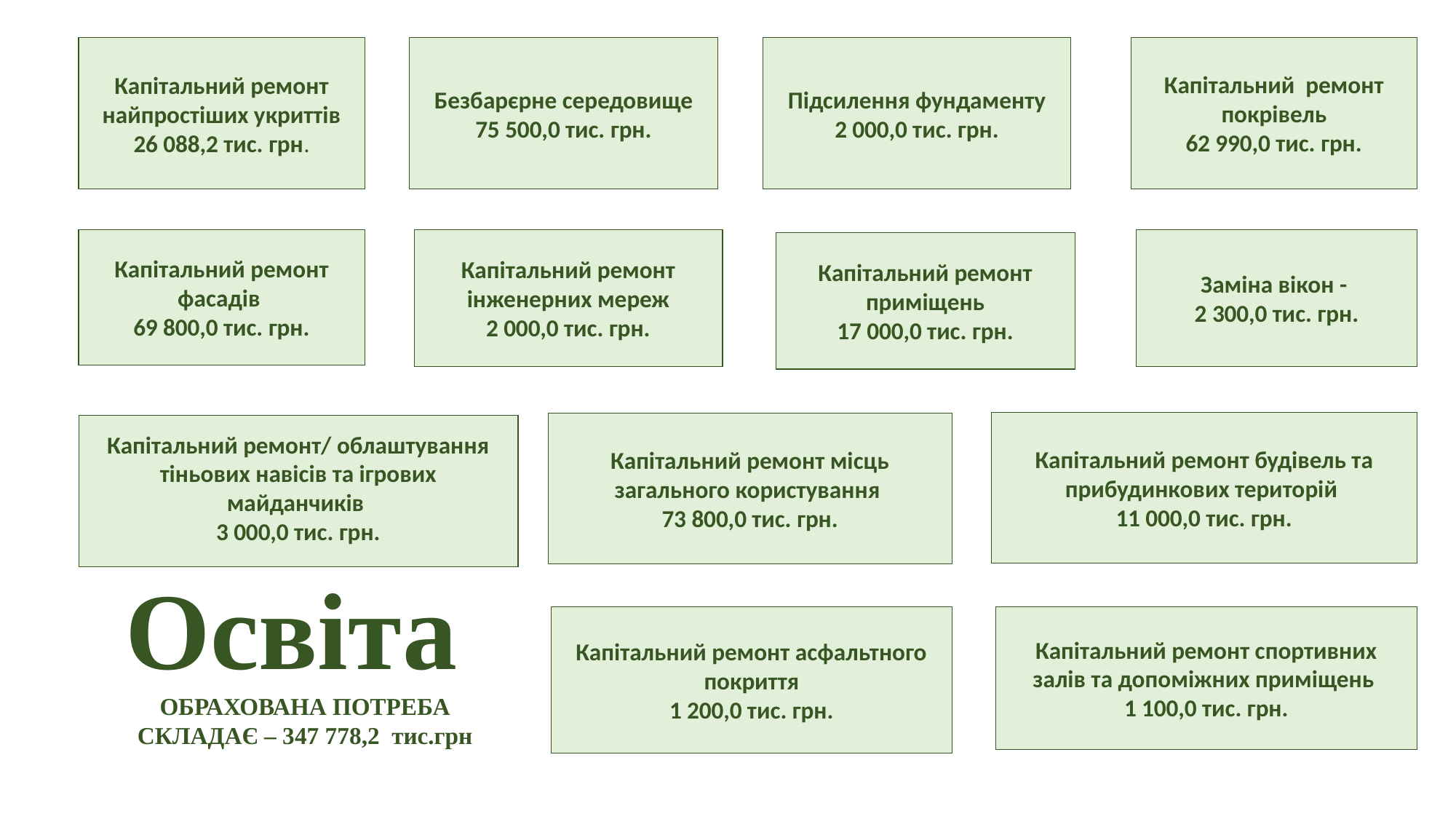

Капітальний ремонт найпростіших укриттів
26 088,2 тис. грн.
Капітальний  ремонт покрівель
62 990,0 тис. грн.
Безбарєрне середовище
75 500,0 тис. грн.
Підсилення фундаменту
2 000,0 тис. грн.
Капітальний ремонт фасадів
69 800,0 тис. грн.
Капітальний ремонт інженерних мереж
2 000,0 тис. грн.
Заміна вікон -
2 300,0 тис. грн.
Капітальний ремонт приміщень
17 000,0 тис. грн.
Капітальний ремонт будівель та прибудинкових територій
11 000,0 тис. грн.
Капітальний ремонт місць загального користування
73 800,0 тис. грн.

Капітальний ремонт/ облаштування тіньових навісів та ігрових майданчиків
3 000,0 тис. грн.

Освіта
ОБРАХОВАНА ПОТРЕБА СКЛАДАЄ – 347 778,2  тис.грн
Капітальний ремонт асфальтного покриття
1 200,0 тис. грн.
Капітальний ремонт спортивних залів та допоміжних приміщень
1 100,0 тис. грн.